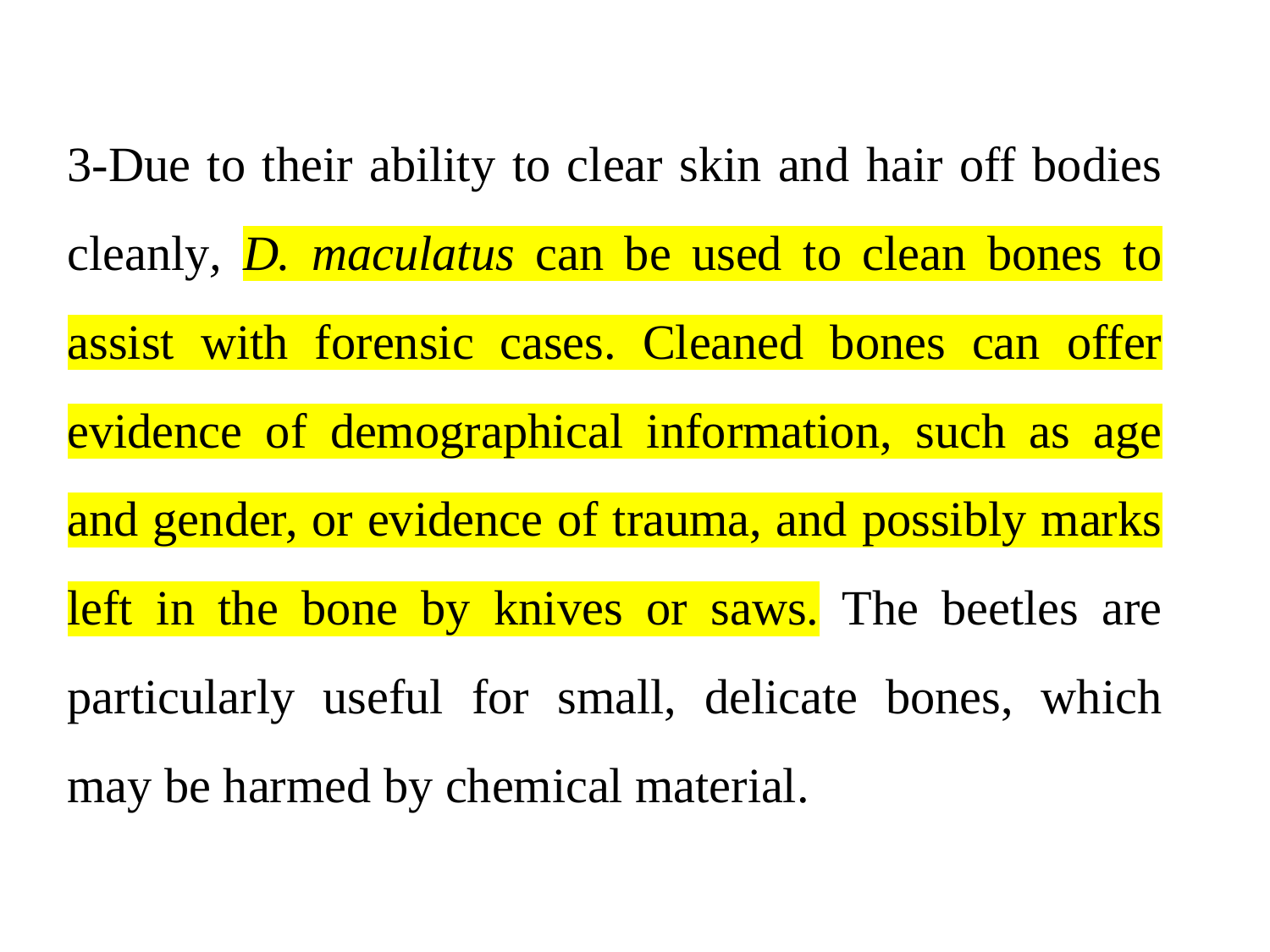

3-Due to their ability to clear skin and hair off bodies cleanly, D. maculatus can be used to clean bones to assist with forensic cases. Cleaned bones can offer evidence of demographical information, such as age and gender, or evidence of trauma, and possibly marks left in the bone by knives or saws. The beetles are particularly useful for small, delicate bones, which may be harmed by chemical material.